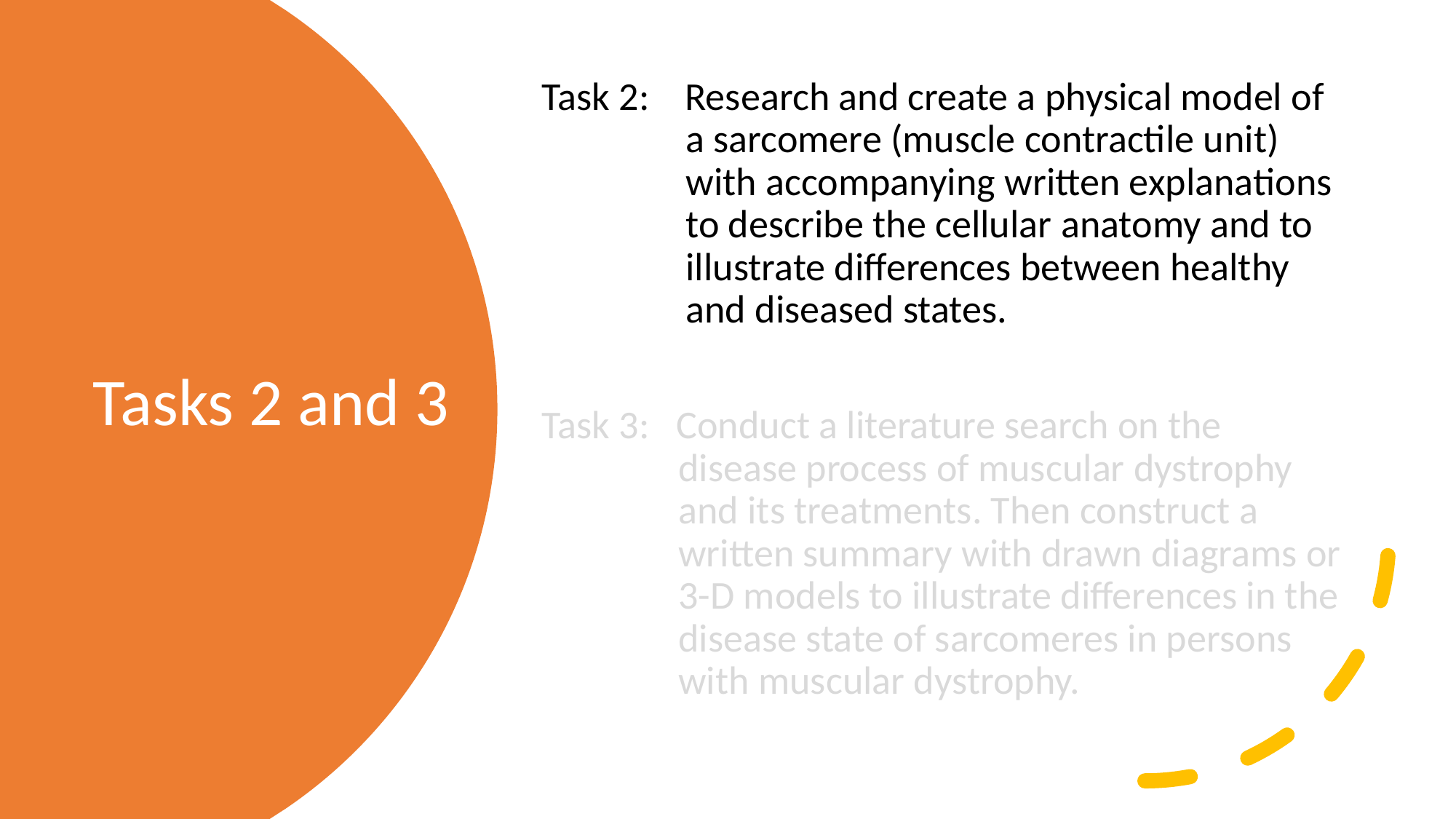

Task 2:    Research and create a physical model of a sarcomere (muscle contractile unit) with accompanying written explanations to describe the cellular anatomy and to illustrate differences between healthy and diseased states.

Task 3:   Conduct a literature search on the disease process of muscular dystrophy and its treatments. Then construct a written summary with drawn diagrams or 3-D models to illustrate differences in the disease state of sarcomeres in persons with muscular dystrophy.

# Tasks 2 and 3